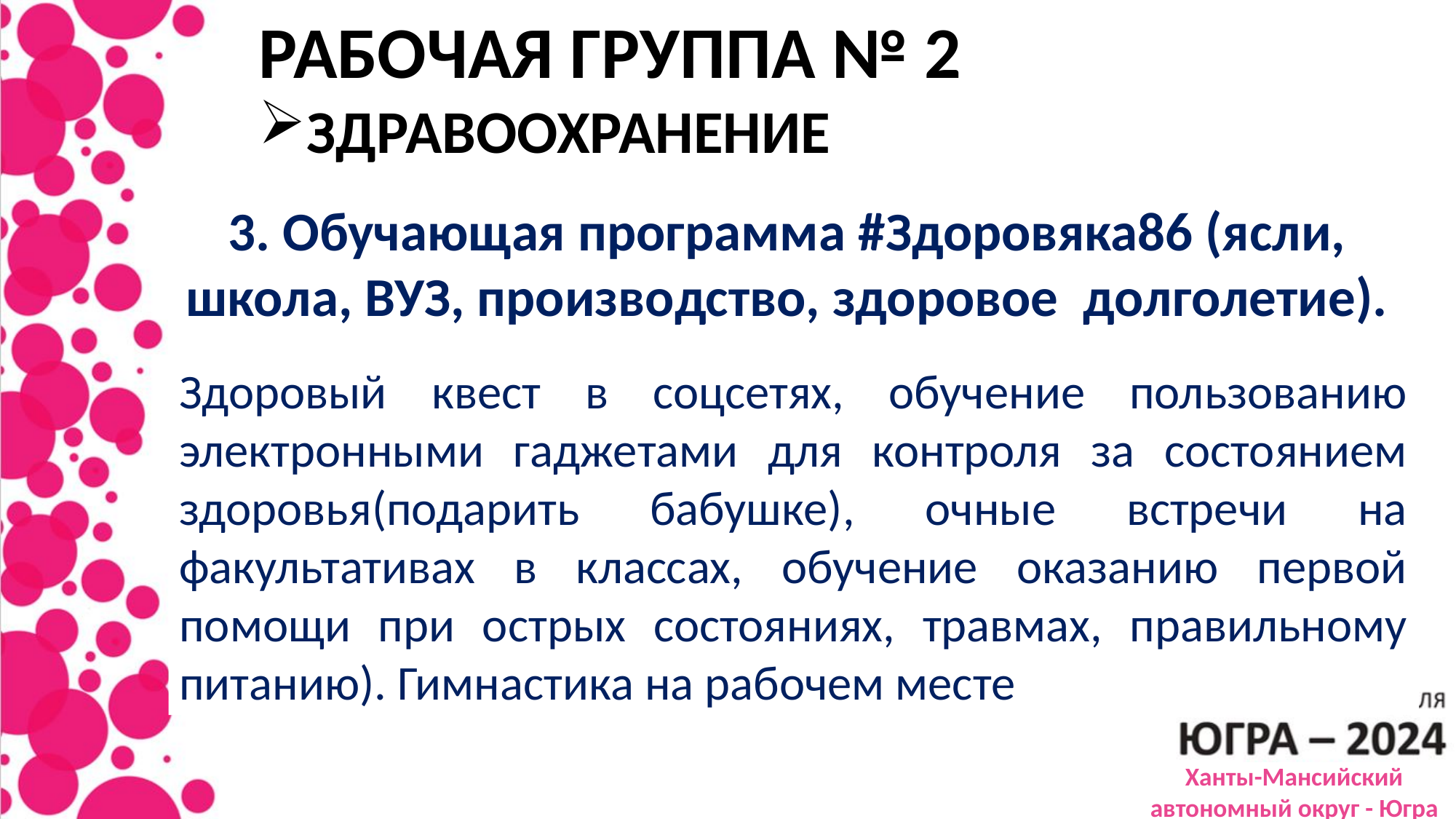

РАБОЧАЯ ГРУППА № 2
ЗДРАВООХРАНЕНИЕ

3. Обучающая программа #Здоровяка86 (ясли, школа, ВУЗ, производство, здоровое  долголетие).
Здоровый квест в соцсетях, обучение пользованию электронными гаджетами для контроля за состоянием здоровья(подарить бабушке), очные встречи на факультативах в классах, обучение оказанию первой помощи при острых состояниях, травмах, правильному питанию). Гимнастика на рабочем месте
Ханты-Мансийский автономный округ - Югра